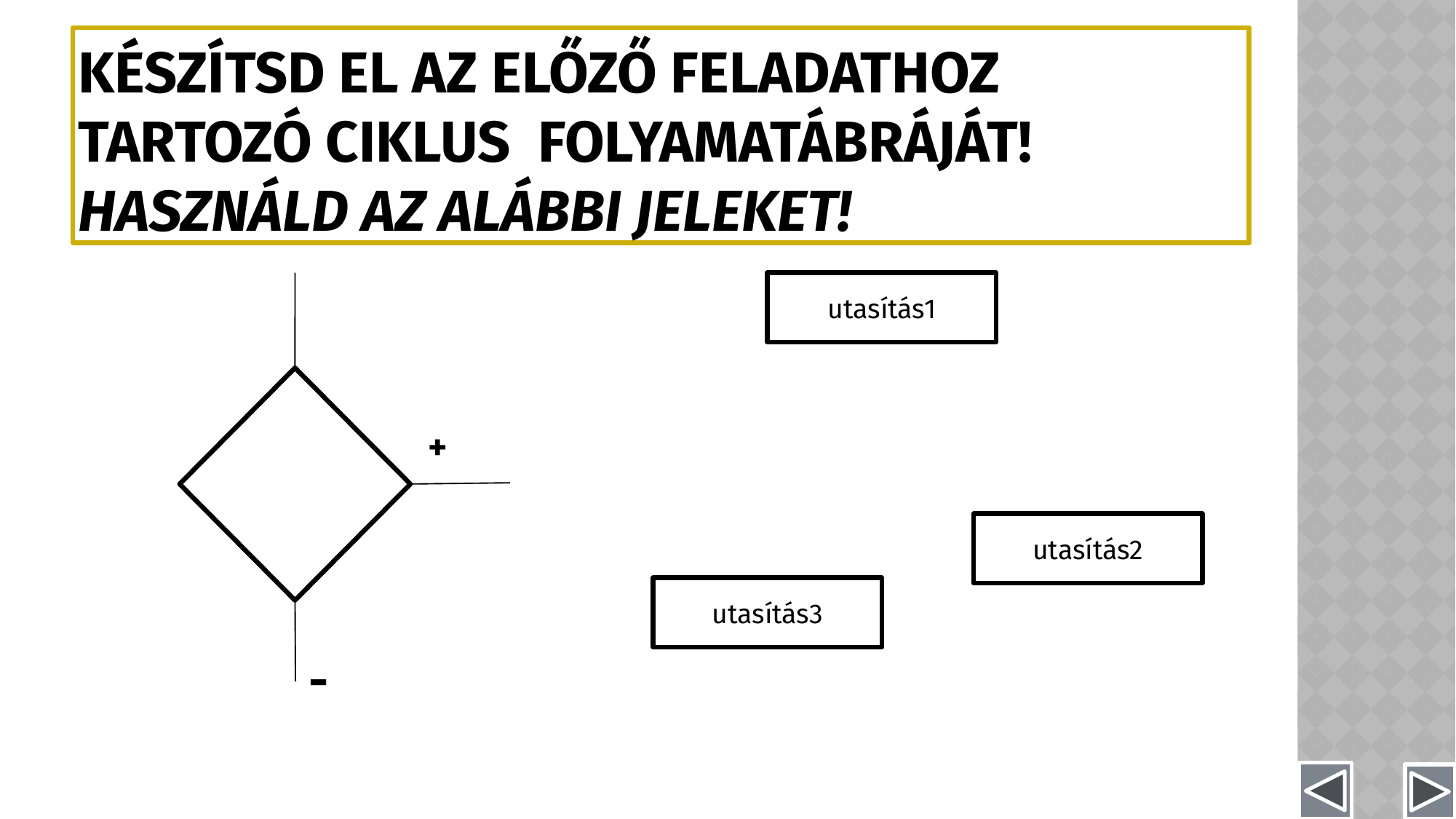

# Készítsd el az előző feladathoz tartozó ciklus  folyamatábráját! Használd az alábbi jeleket!

  -
 +
utasítás1
utasítás2
utasítás3